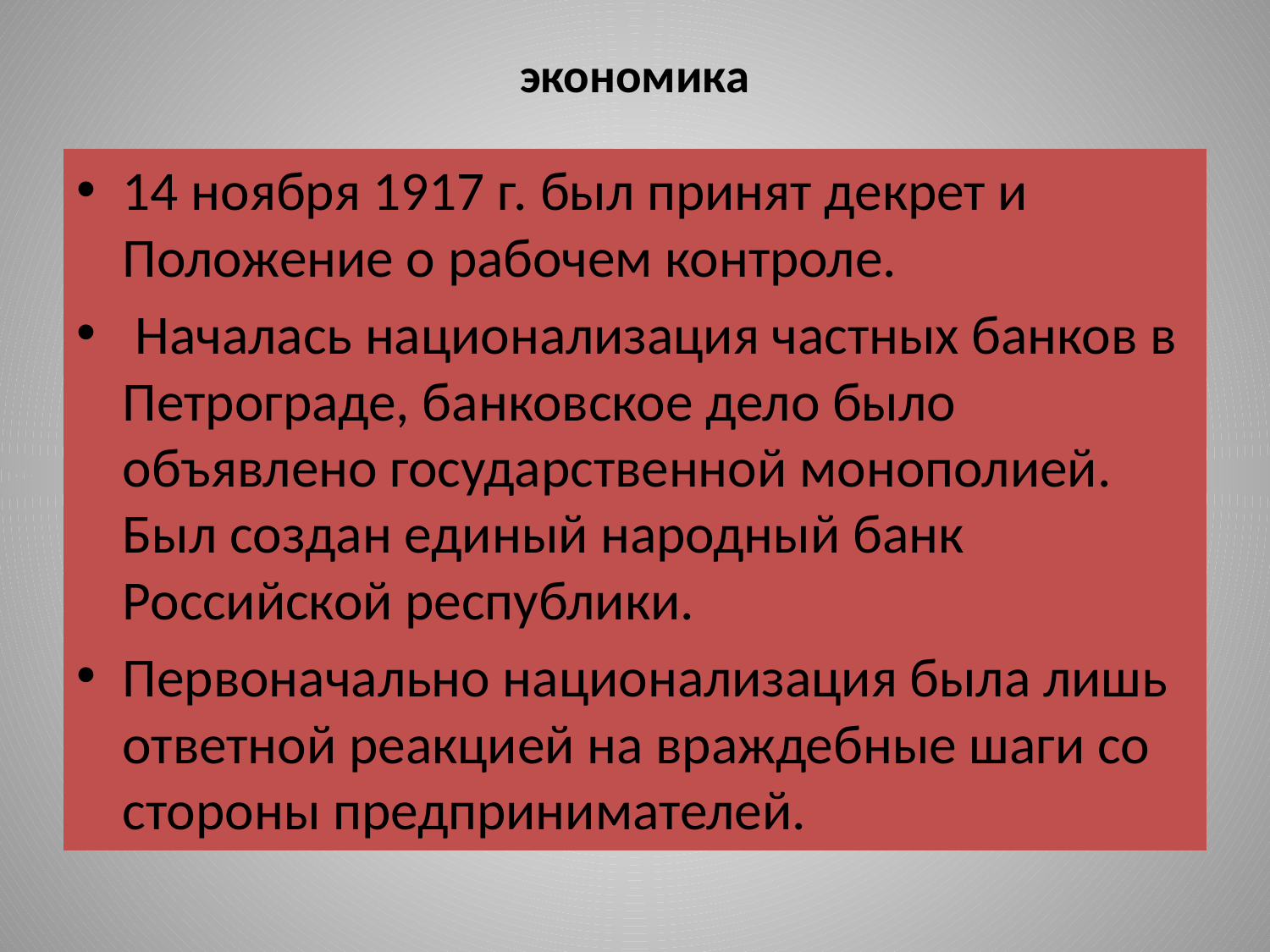

# экономика
14 ноября 1917 г. был принят декрет и Положение о рабочем контроле.
 Началась национализация частных банков в Петрограде, банковское дело было объявлено государственной монополией. Был создан единый народный банк Российской республики.
Первоначально национализация была лишь ответной реакцией на враждебные шаги со стороны предпринимателей.